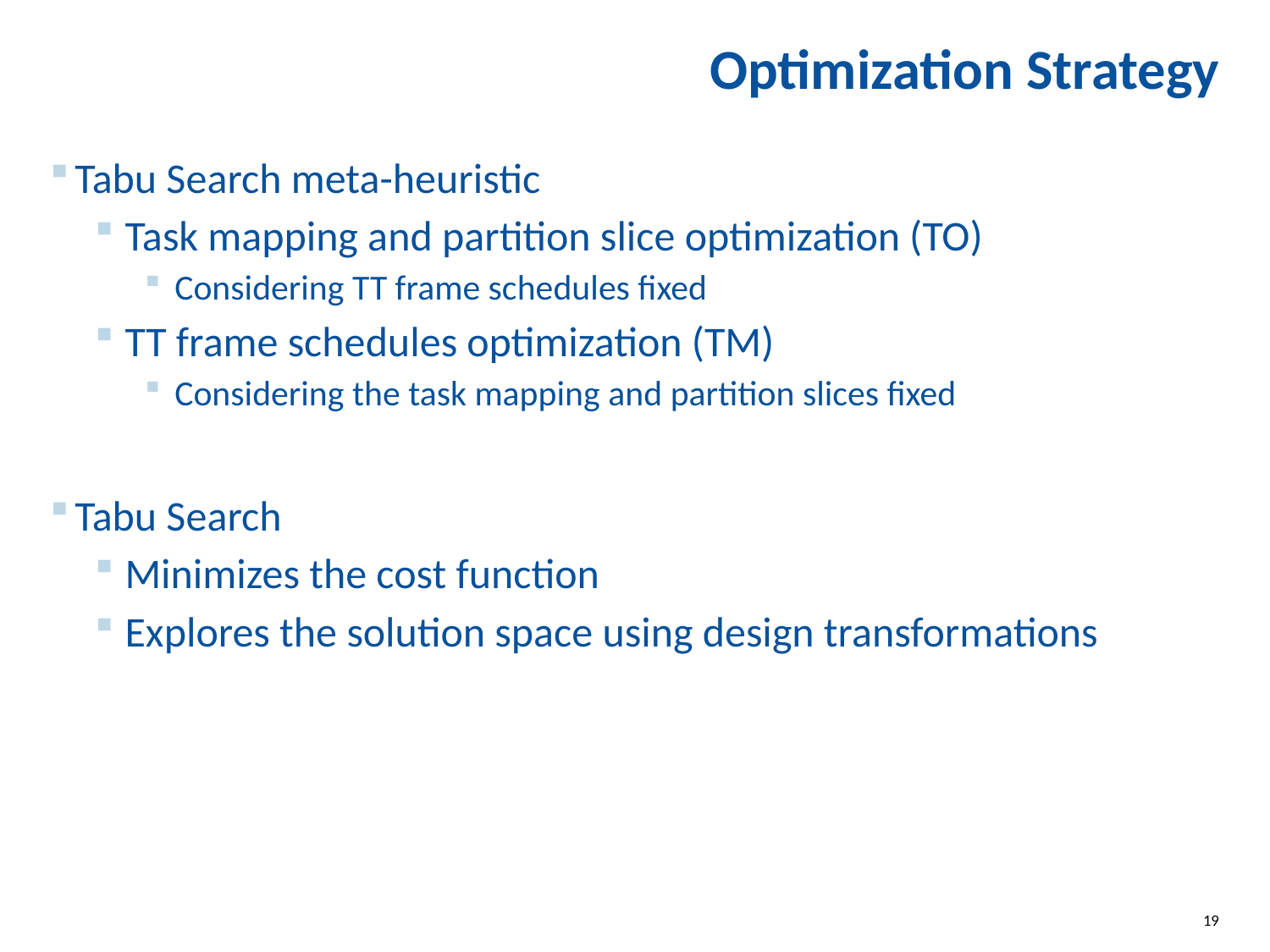

# Optimization Strategy
Tabu Search meta-heuristic
Task mapping and partition slice optimization (TO)
Considering TT frame schedules fixed
TT frame schedules optimization (TM)
Considering the task mapping and partition slices fixed

Tabu Search
Minimizes the cost function
Explores the solution space using design transformations